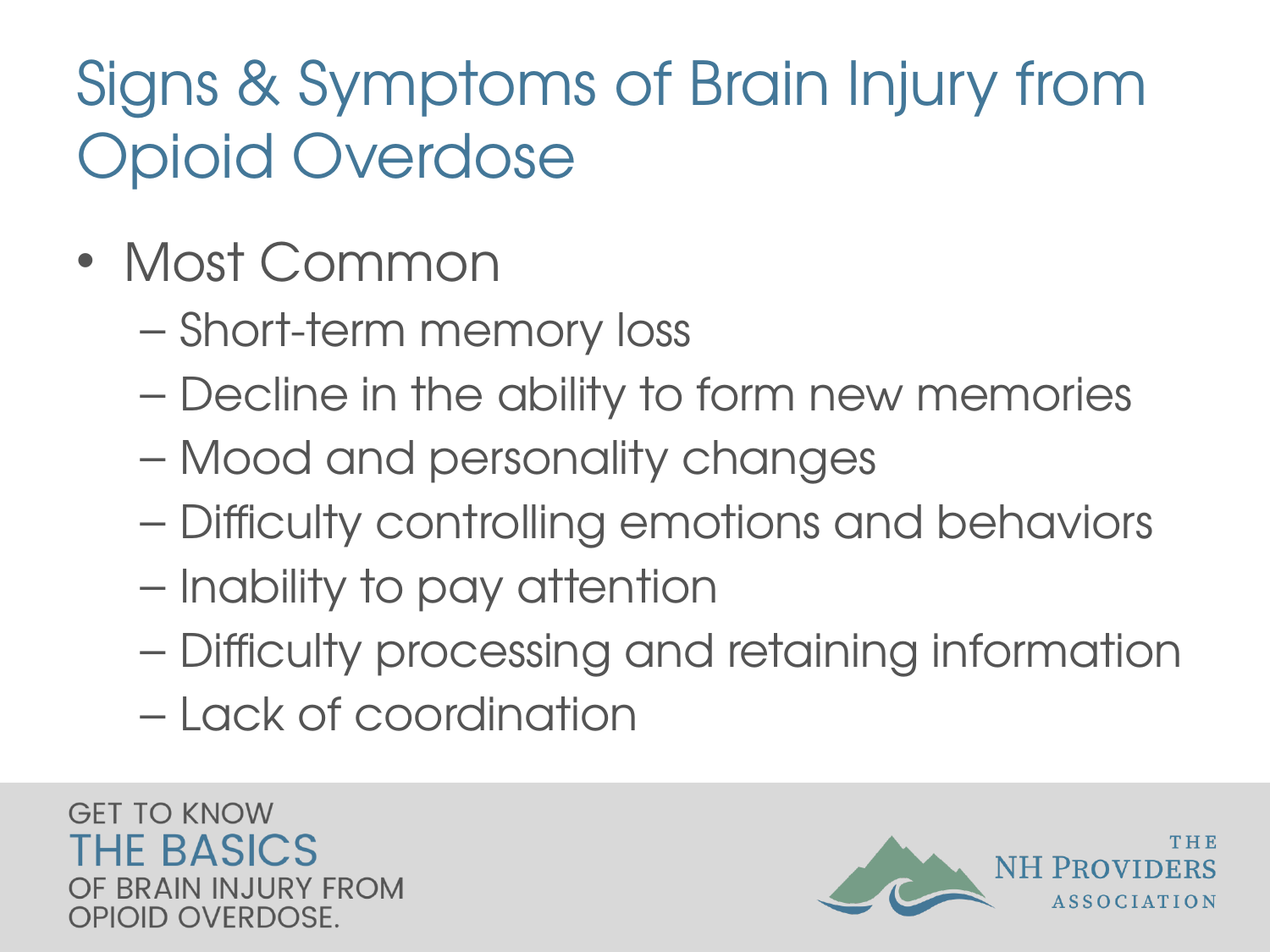

# Signs & Symptoms of Brain Injury from Opioid Overdose
Most Common
Short-term memory loss
Decline in the ability to form new memories
Mood and personality changes
Difficulty controlling emotions and behaviors
Inability to pay attention
Difficulty processing and retaining information
Lack of coordination